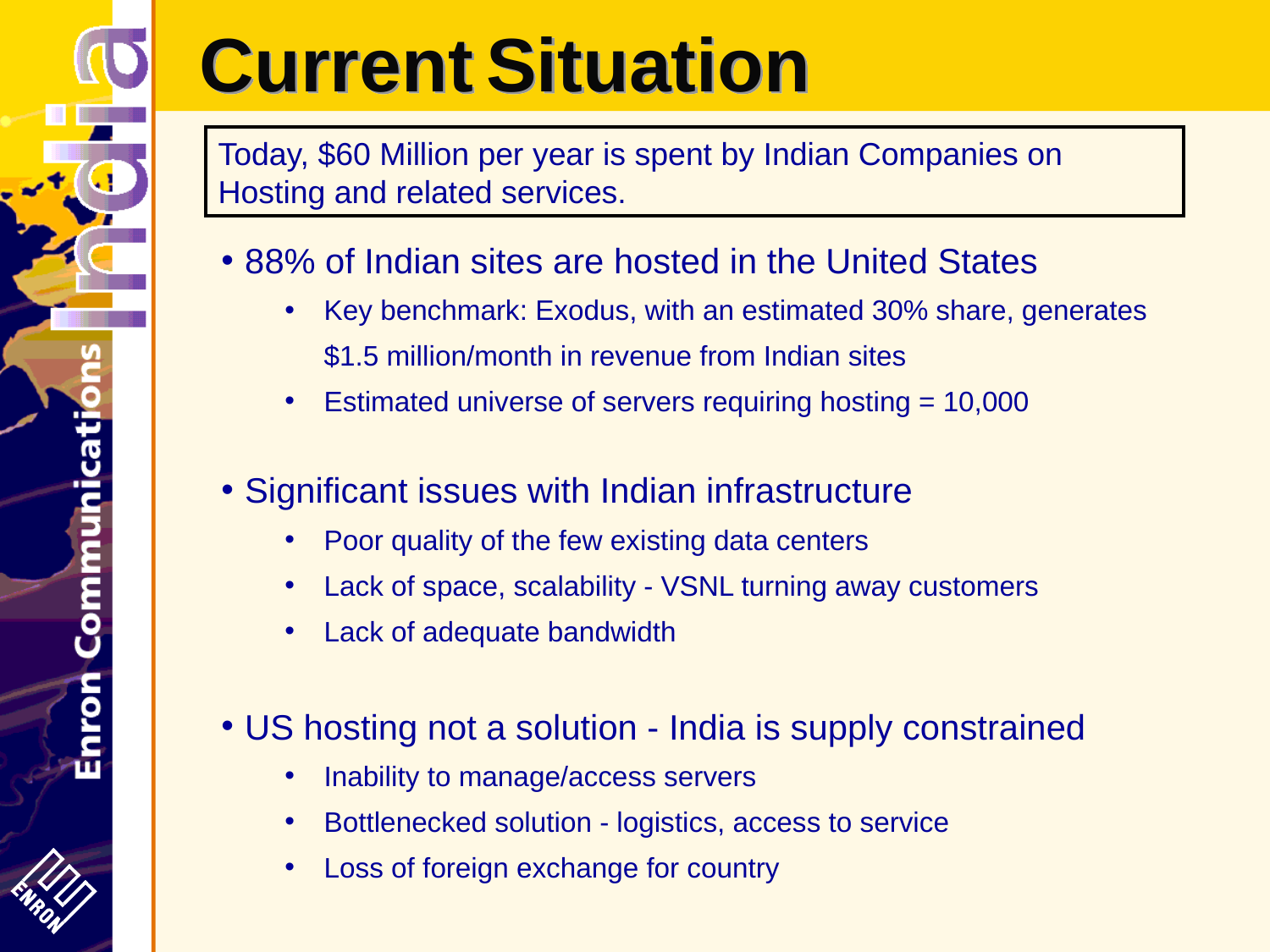

# Current Situation

Today, $60 Million per year is spent by Indian Companies on Hosting and related services.

88% of Indian sites are hosted in the United States
Key benchmark: Exodus, with an estimated 30% share, generates $1.5 million/month in revenue from Indian sites
Estimated universe of servers requiring hosting = 10,000

Significant issues with Indian infrastructure
Poor quality of the few existing data centers
Lack of space, scalability - VSNL turning away customers
Lack of adequate bandwidth

US hosting not a solution - India is supply constrained
Inability to manage/access servers
Bottlenecked solution - logistics, access to service
Loss of foreign exchange for country